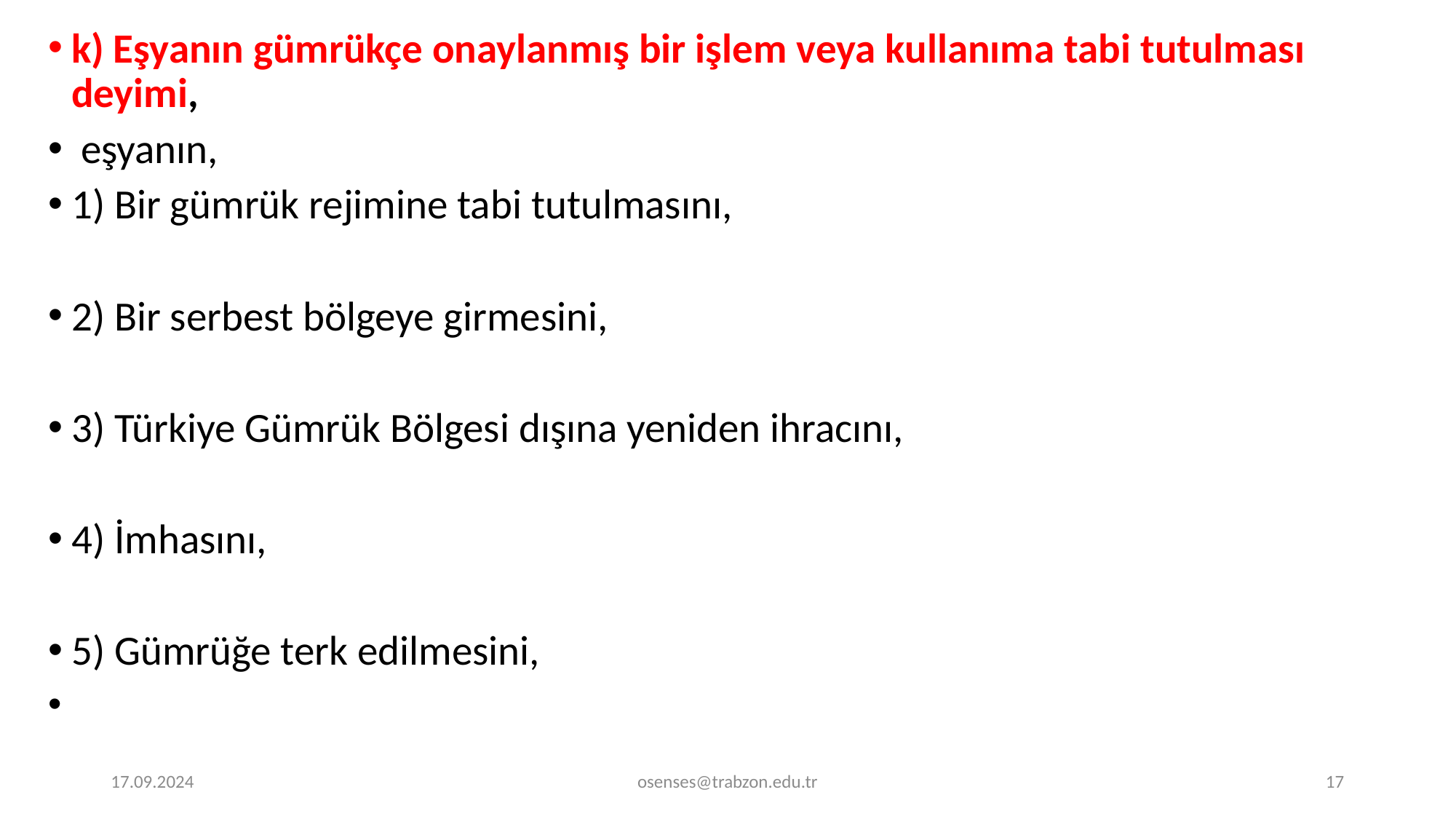

k) Eşyanın gümrükçe onaylanmış bir işlem veya kullanıma tabi tutulması deyimi,
 eşyanın,
1) Bir gümrük rejimine tabi tutulmasını,

2) Bir serbest bölgeye girmesini,

3) Türkiye Gümrük Bölgesi dışına yeniden ihracını,

4) İmhasını,

5) Gümrüğe terk edilmesini,

17.09.2024
osenses@trabzon.edu.tr
17